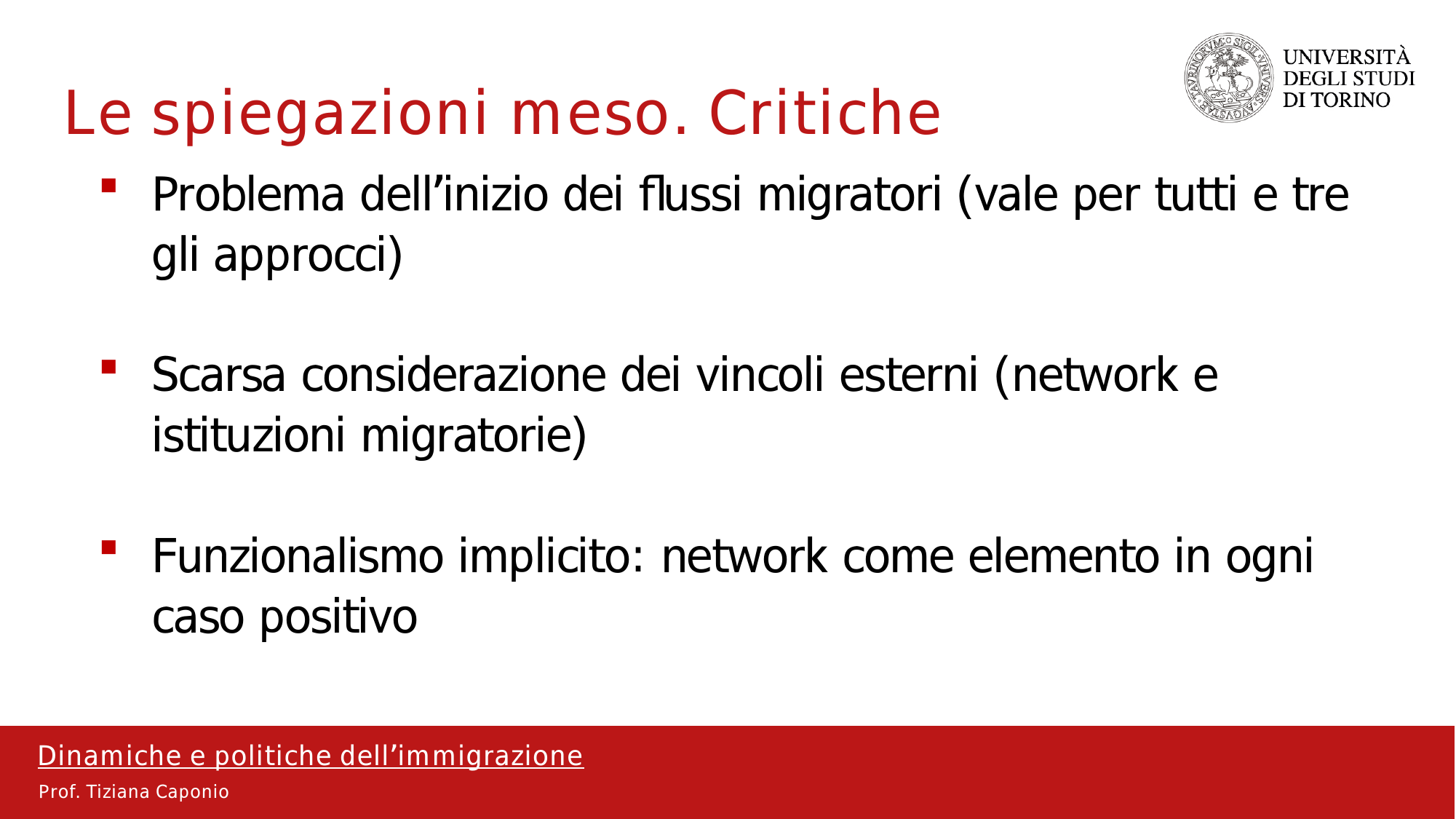

Le spiegazioni meso. Critiche

Problema dell’inizio dei flussi migratori (vale per tutti e tre gli approcci)

Scarsa considerazione dei vincoli esterni (network e istituzioni migratorie)

Funzionalismo implicito: network come elemento in ogni caso positivo
Dinamiche e politiche dell’immigrazione
Prof. Tiziana Caponio